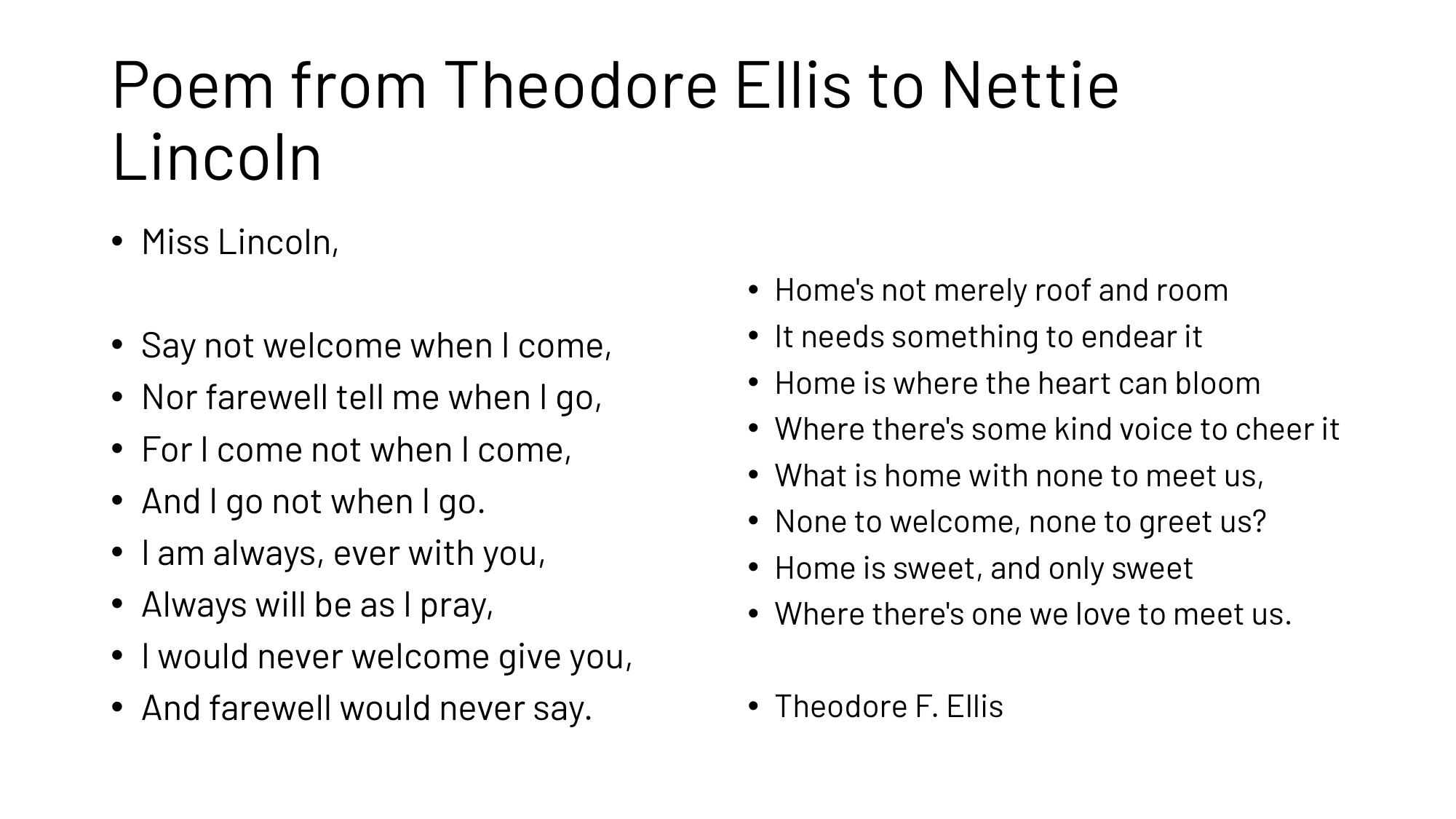

# Poem from Theodore Ellis to Nettie Lincoln
Miss Lincoln,

Say not welcome when I come,
Nor farewell tell me when I go,
For I come not when I come,
And I go not when I go.
I am always, ever with you,
Always will be as I pray,
I would never welcome give you,
And farewell would never say.

Home's not merely roof and room
It needs something to endear it
Home is where the heart can bloom
Where there's some kind voice to cheer it
What is home with none to meet us,
None to welcome, none to greet us?
Home is sweet, and only sweet
Where there's one we love to meet us.

Theodore F. Ellis